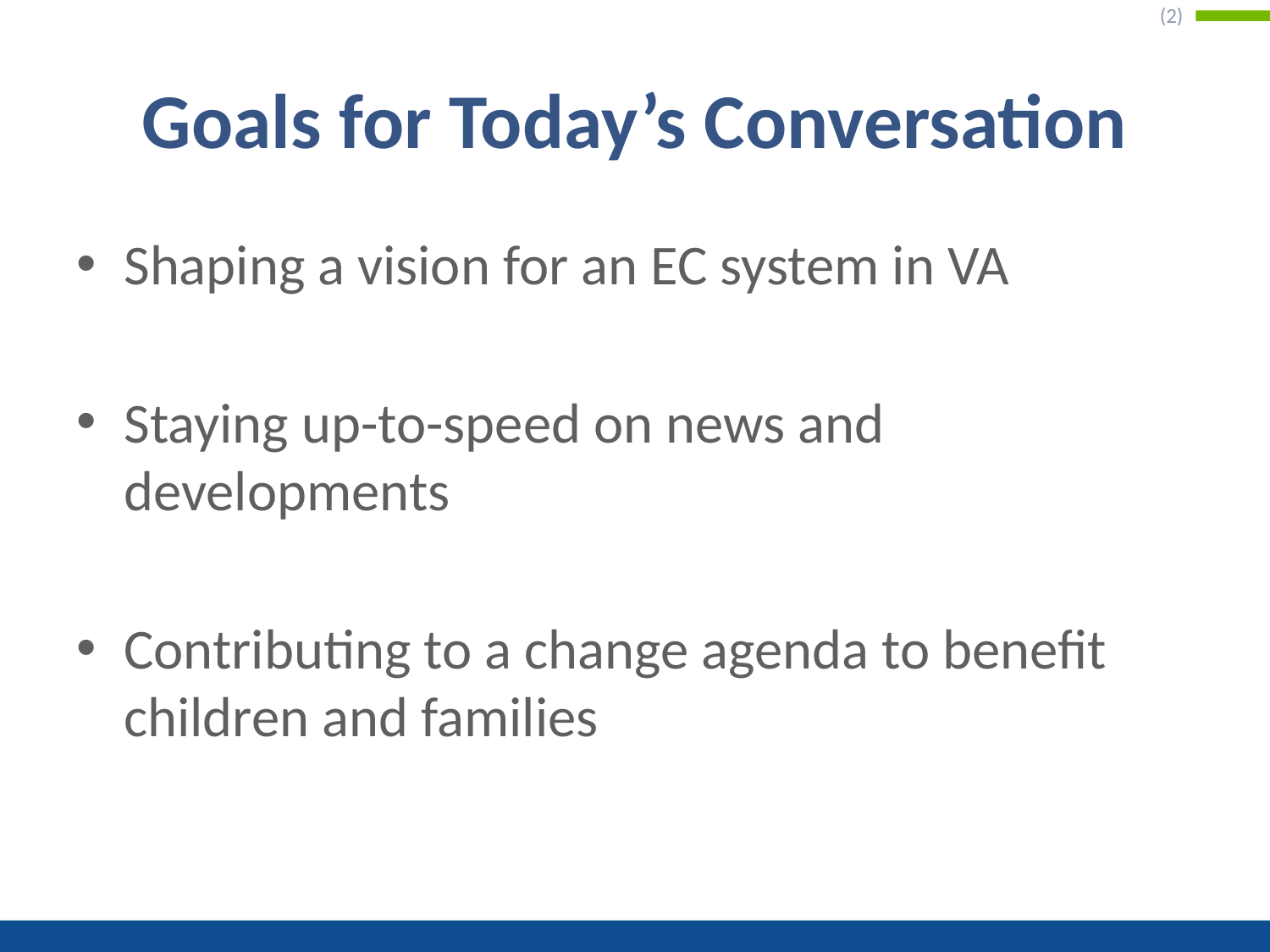

(2)
# Goals for Today’s Conversation
Shaping a vision for an EC system in VA

Staying up-to-speed on news and developments

Contributing to a change agenda to benefit children and families